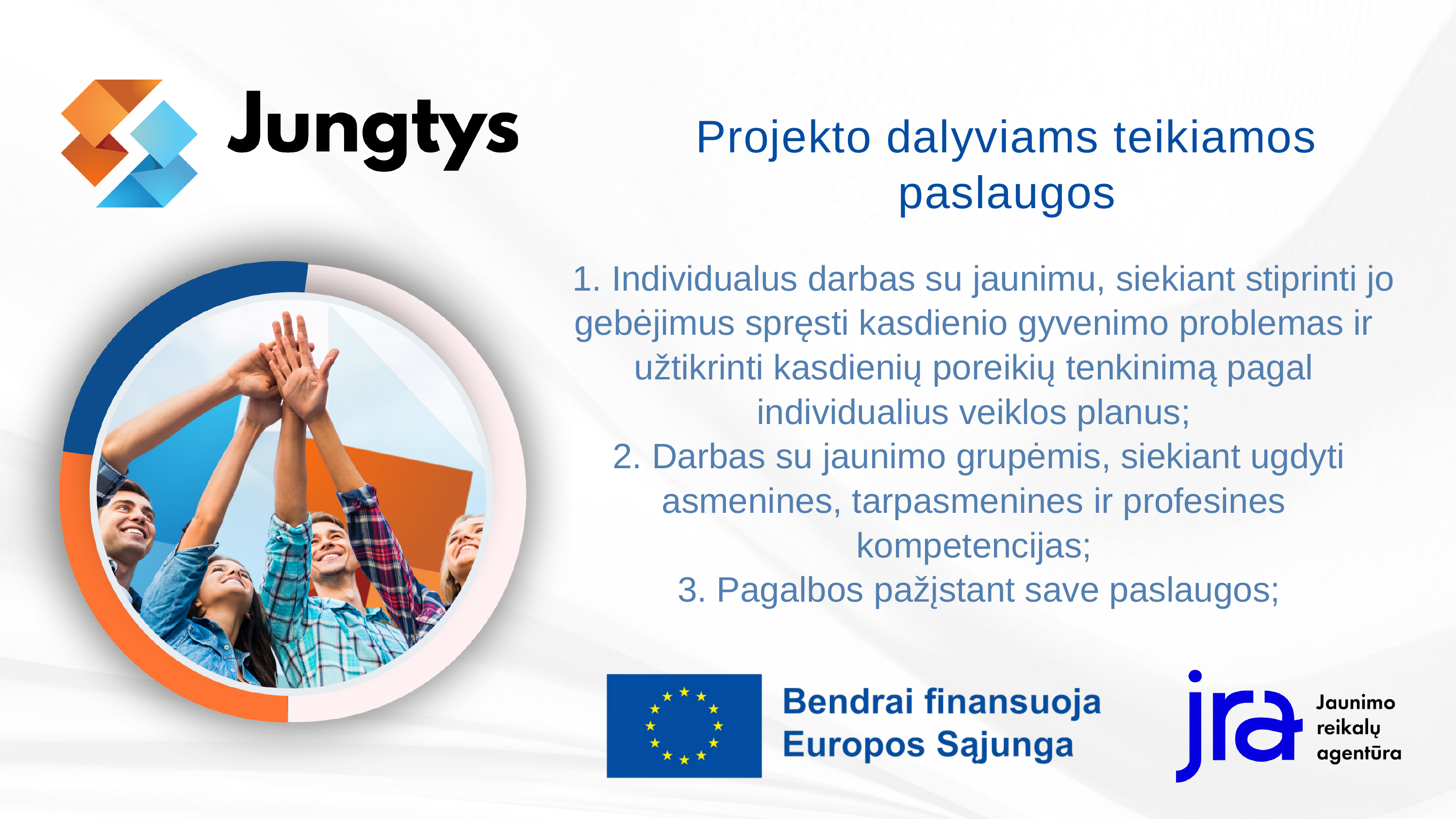

Projekto dalyviams teikiamos paslaugos

  1. Individualus darbas su jaunimu, siekiant stiprinti jo gebėjimus spręsti kasdienio gyvenimo problemas ir užtikrinti kasdienių poreikių tenkinimą pagal individualius veiklos planus;
 2. Darbas su jaunimo grupėmis, siekiant ugdyti asmenines, tarpasmenines ir profesines kompetencijas;
 3. Pagalbos pažįstant save paslaugos;